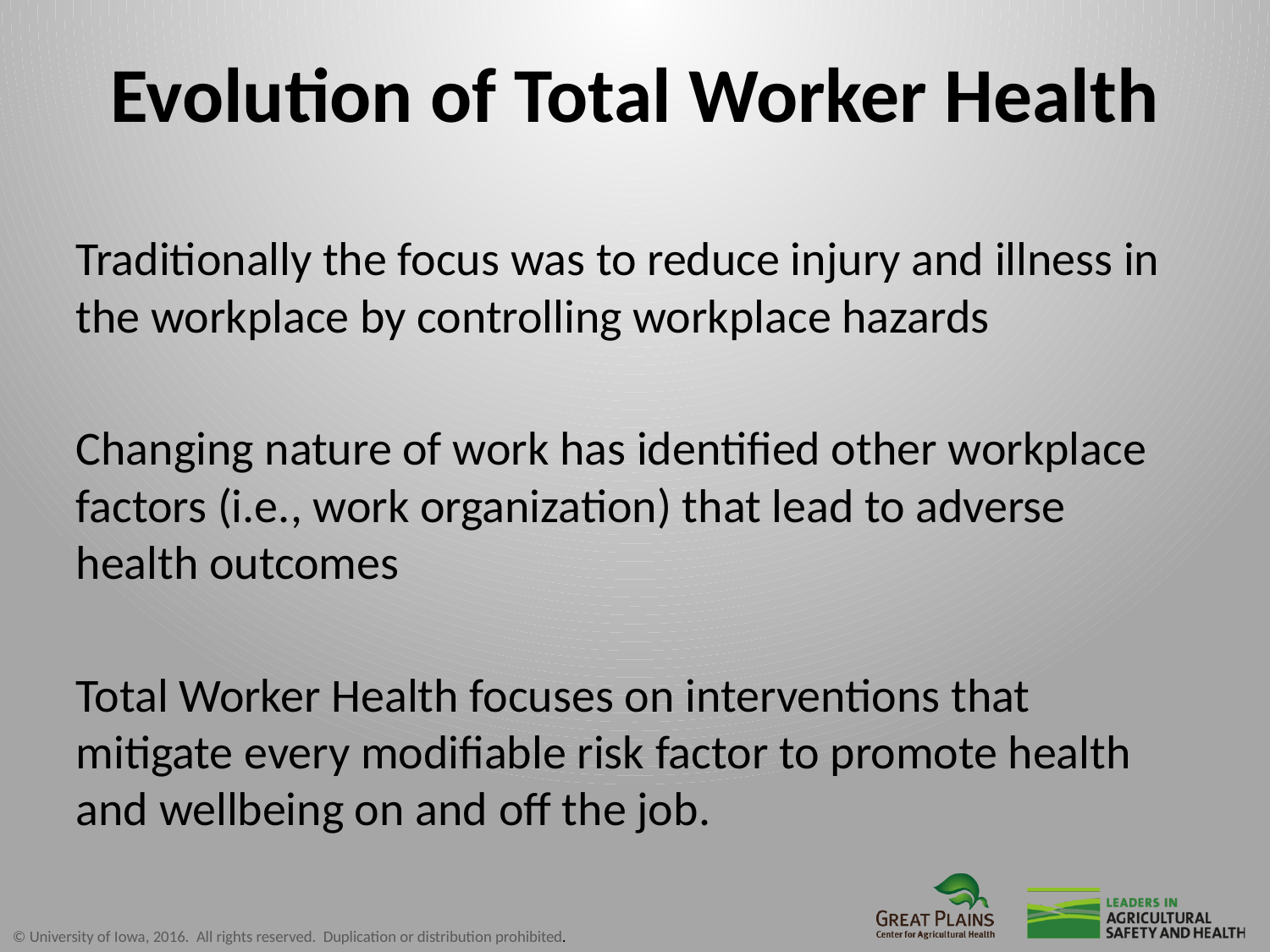

# Evolution of Total Worker Health
Traditionally the focus was to reduce injury and illness in the workplace by controlling workplace hazards

Changing nature of work has identified other workplace factors (i.e., work organization) that lead to adverse health outcomes

Total Worker Health focuses on interventions that mitigate every modifiable risk factor to promote health and wellbeing on and off the job.